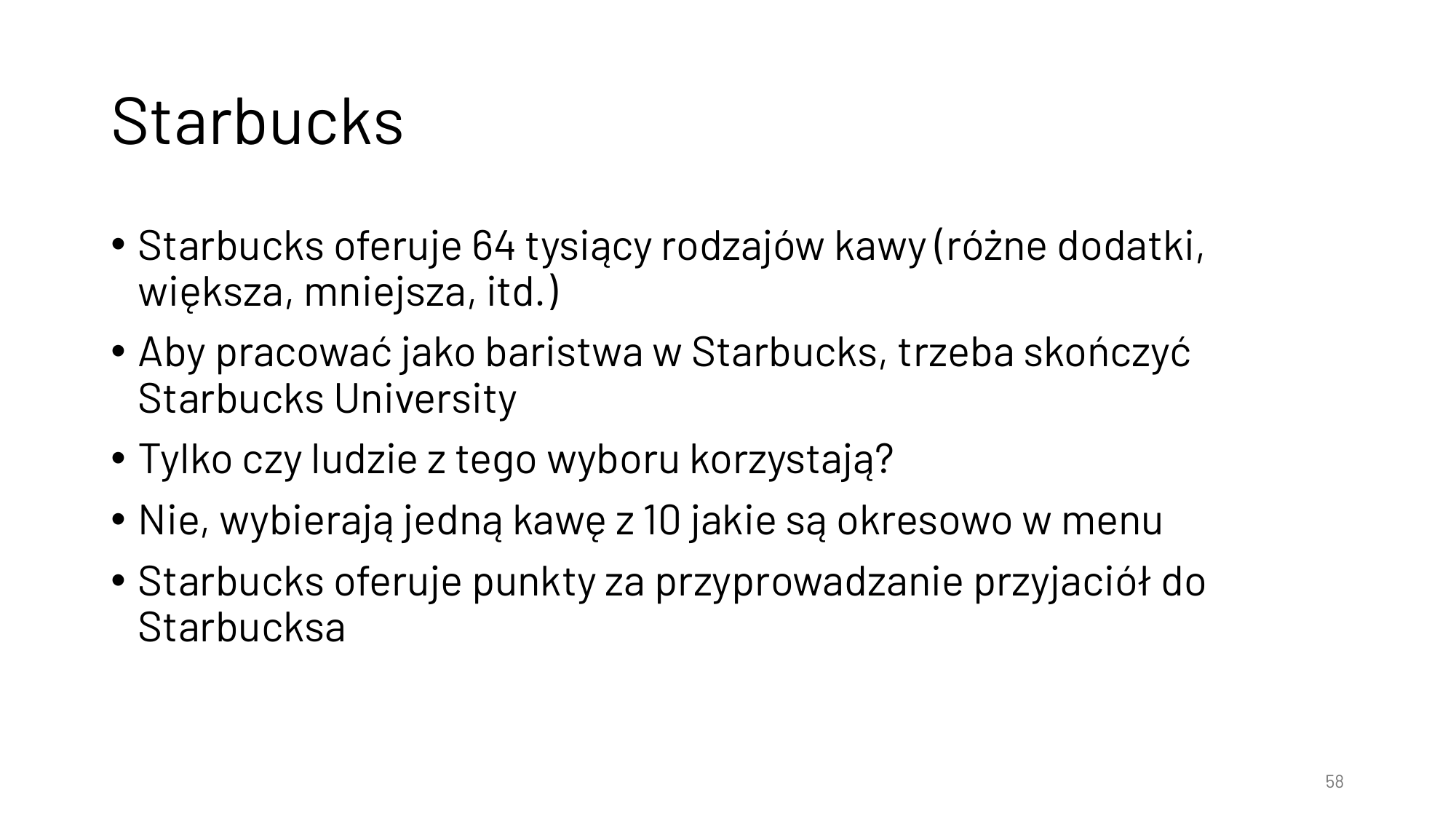

# Starbucks
Starbucks oferuje 64 tysiący rodzajów kawy (różne dodatki, większa, mniejsza, itd.)
Aby pracować jako baristwa w Starbucks, trzeba skończyć Starbucks University
Tylko czy ludzie z tego wyboru korzystają?
Nie, wybierają jedną kawę z 10 jakie są okresowo w menu
Starbucks oferuje punkty za przyprowadzanie przyjaciół do Starbucksa
58